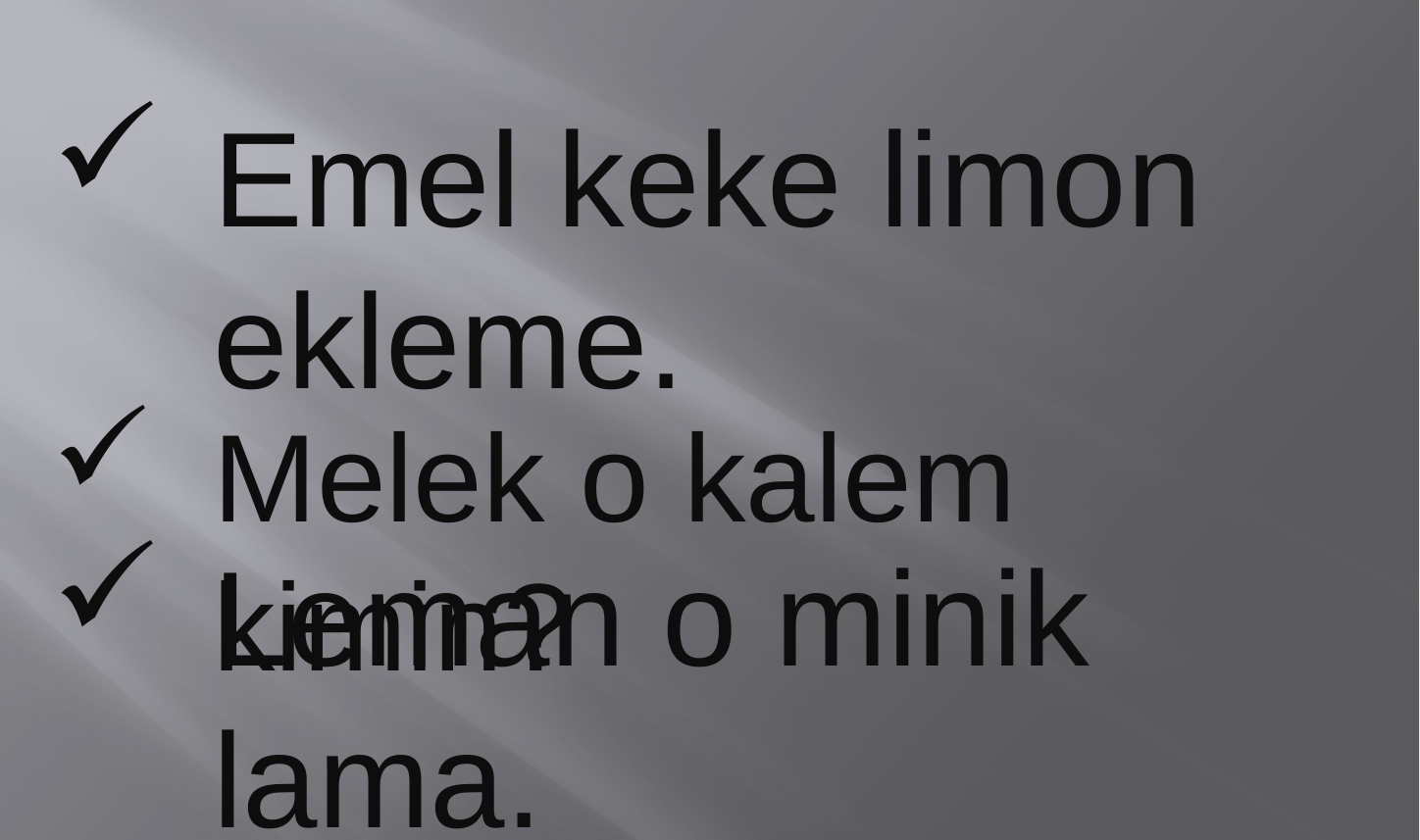

Emel keke limon ekleme.

Melek o kalem kimin?
Leman o minik lama.